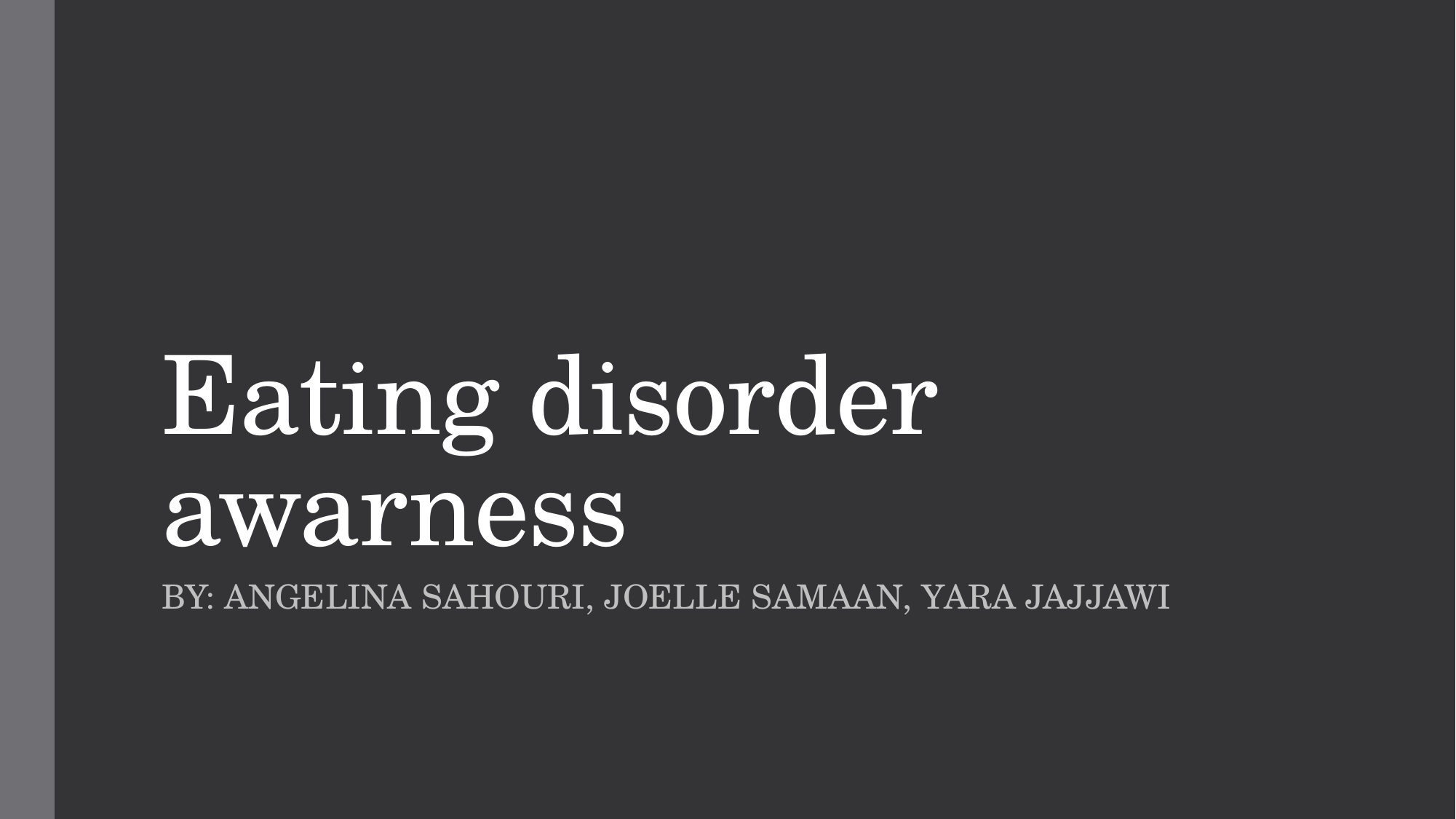

# Eating disorder awarness
BY: ANGELINA SAHOURI, JOELLE SAMAAN, YARA JAJJAWI